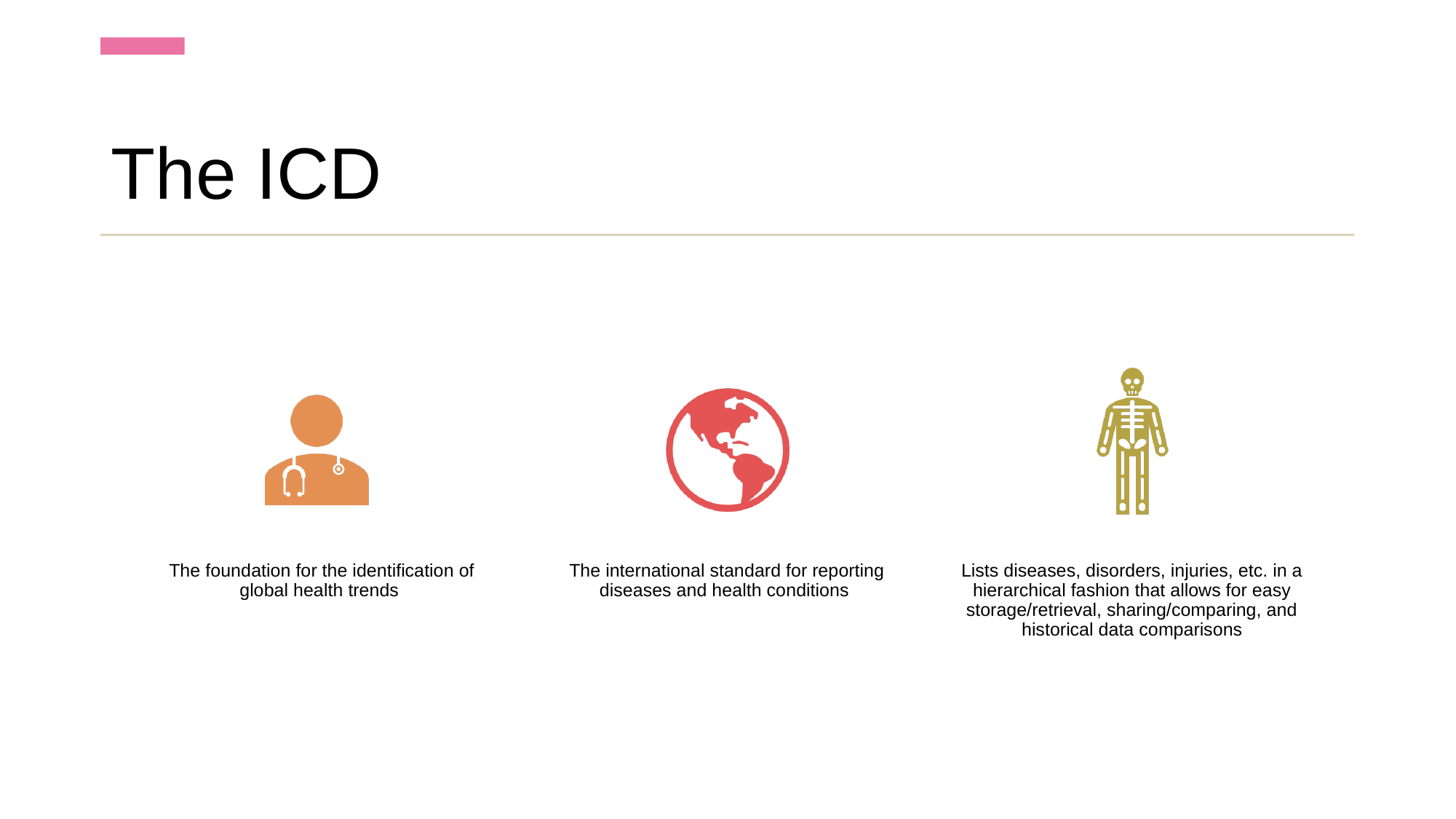

# The ICD

The foundation for the identification of global health trends
The international standard for reporting diseases and health conditions
Lists diseases, disorders, injuries, etc. in a hierarchical fashion that allows for easy storage/retrieval, sharing/comparing, and historical data comparisons